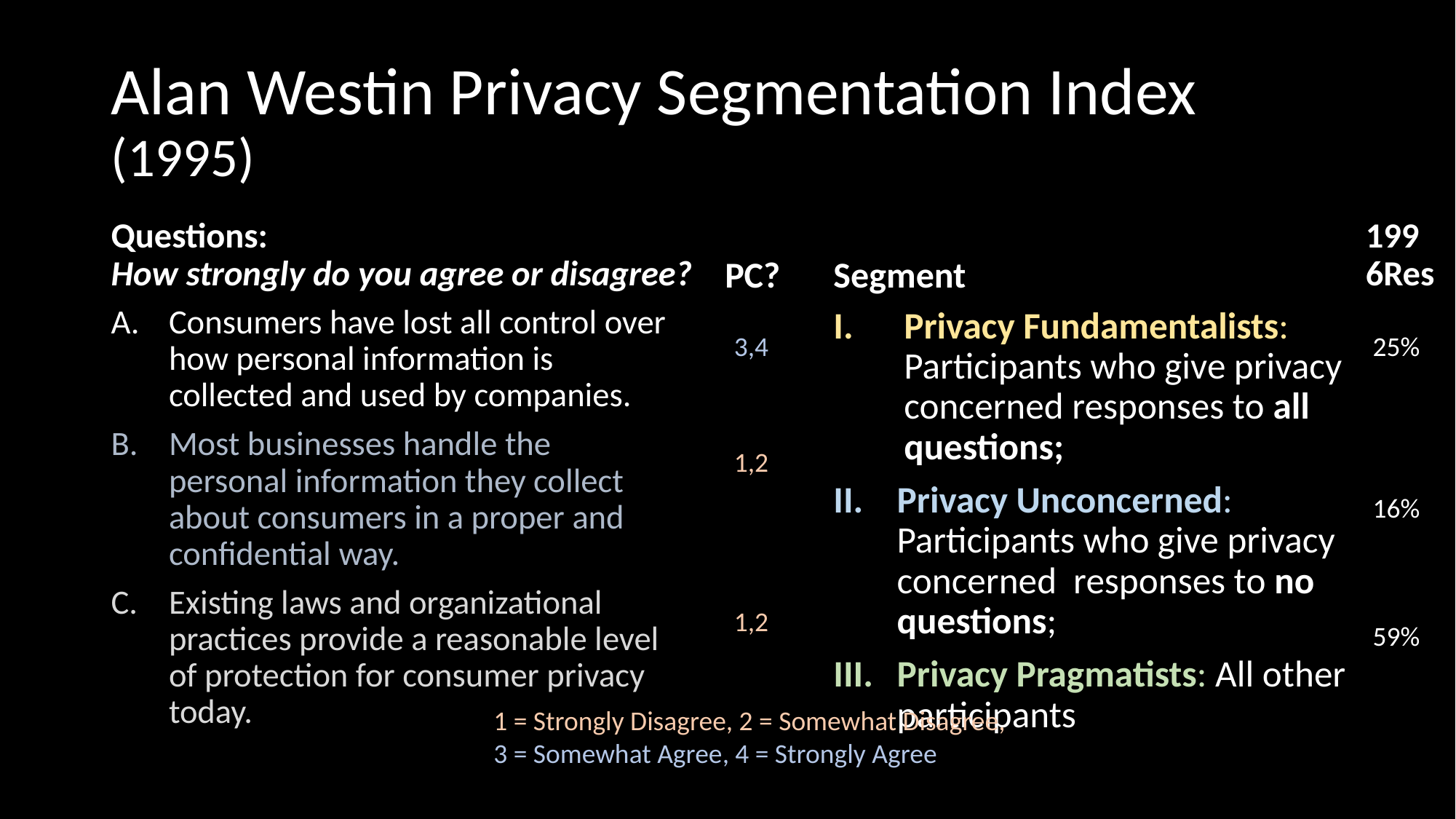

# Alan Westin Privacy Segmentation Index (1995)
Questions:
How strongly do you agree or disagree?
1996Res
PC?
Segment
Consumers have lost all control over how personal information is collected and used by companies.
Most businesses handle the personal information they collect about consumers in a proper and confidential way.
Existing laws and organizational practices provide a reasonable level of protection for consumer privacy today.
Privacy Fundamentalists: Participants who give privacy concerned responses to all questions;
Privacy Unconcerned: Participants who give privacy concerned  responses to no questions;
Privacy Pragmatists: All other participants
3,4
25%
1,2
16%
1,2
59%
1 = Strongly Disagree, 2 = Somewhat Disagree,
3 = Somewhat Agree, 4 = Strongly Agree